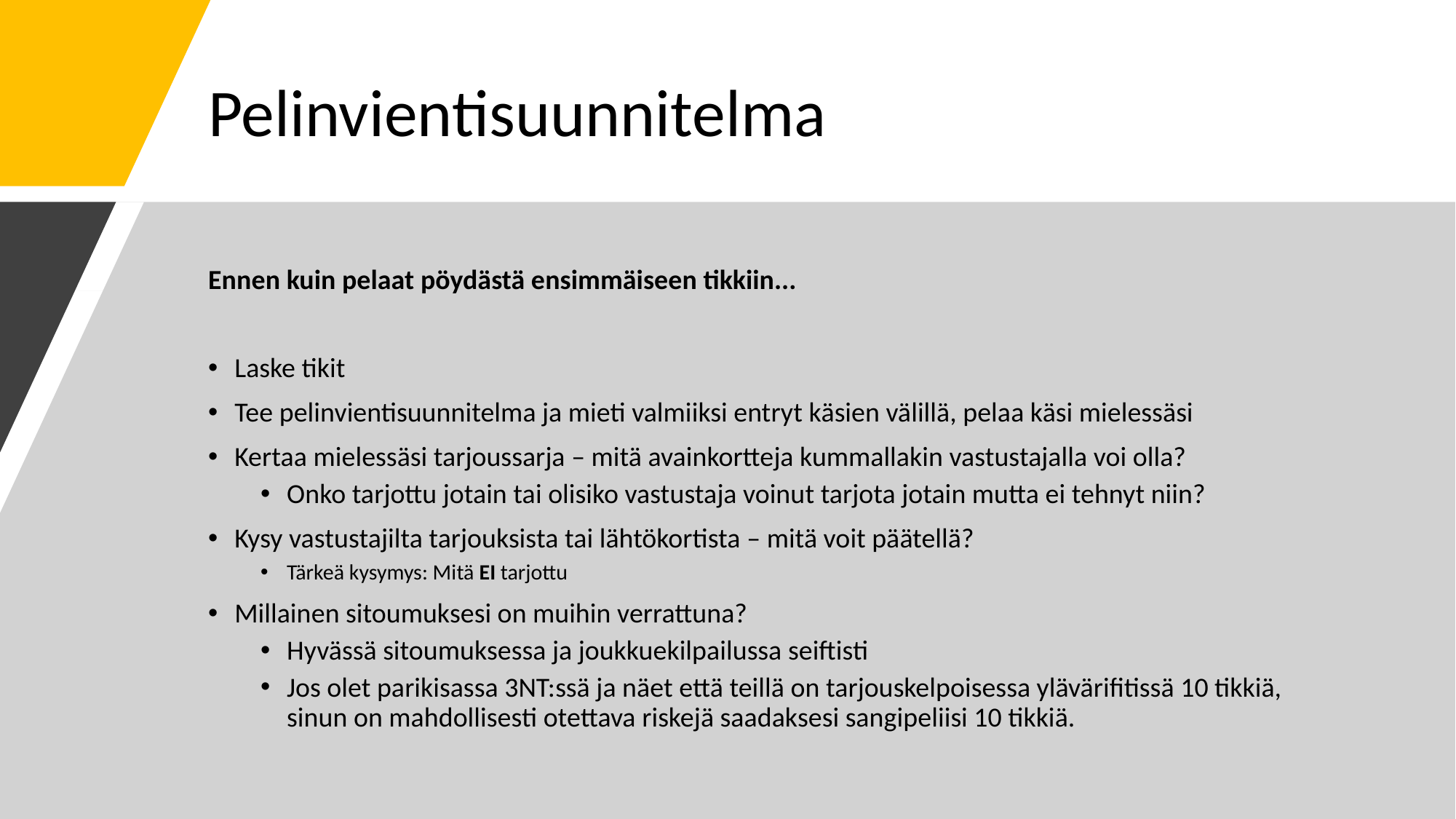

# Pelinvientisuunnitelma

Ennen kuin pelaat pöydästä ensimmäiseen tikkiin...

Laske tikit
Tee pelinvientisuunnitelma ja mieti valmiiksi entryt käsien välillä, pelaa käsi mielessäsi
Kertaa mielessäsi tarjoussarja – mitä avainkortteja kummallakin vastustajalla voi olla?
Onko tarjottu jotain tai olisiko vastustaja voinut tarjota jotain mutta ei tehnyt niin?
Kysy vastustajilta tarjouksista tai lähtökortista – mitä voit päätellä?
Tärkeä kysymys: Mitä EI tarjottu
Millainen sitoumuksesi on muihin verrattuna?
Hyvässä sitoumuksessa ja joukkuekilpailussa seiftisti
Jos olet parikisassa 3NT:ssä ja näet että teillä on tarjouskelpoisessa ylävärifitissä 10 tikkiä, sinun on mahdollisesti otettava riskejä saadaksesi sangipeliisi 10 tikkiä.